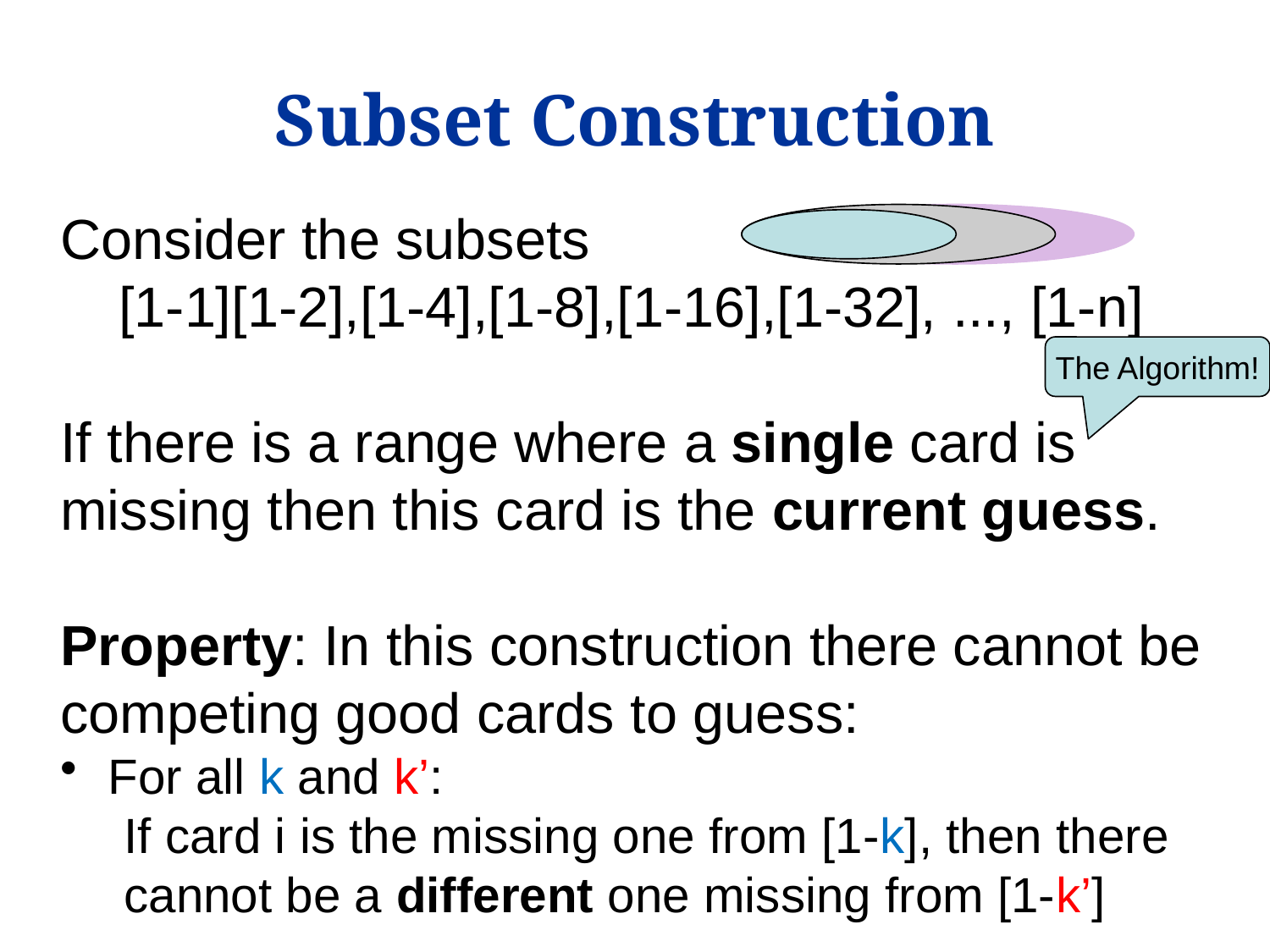

# Subset Construction
Consider the subsets
[1-1][1-2],[1-4],[1-8],[1-16],[1-32], ..., [1-n]

If there is a range where a single card is missing then this card is the current guess.
Property: In this construction there cannot be competing good cards to guess:
For all k and k’:
If card i is the missing one from [1-k], then there cannot be a different one missing from [1-k’]

The Algorithm!